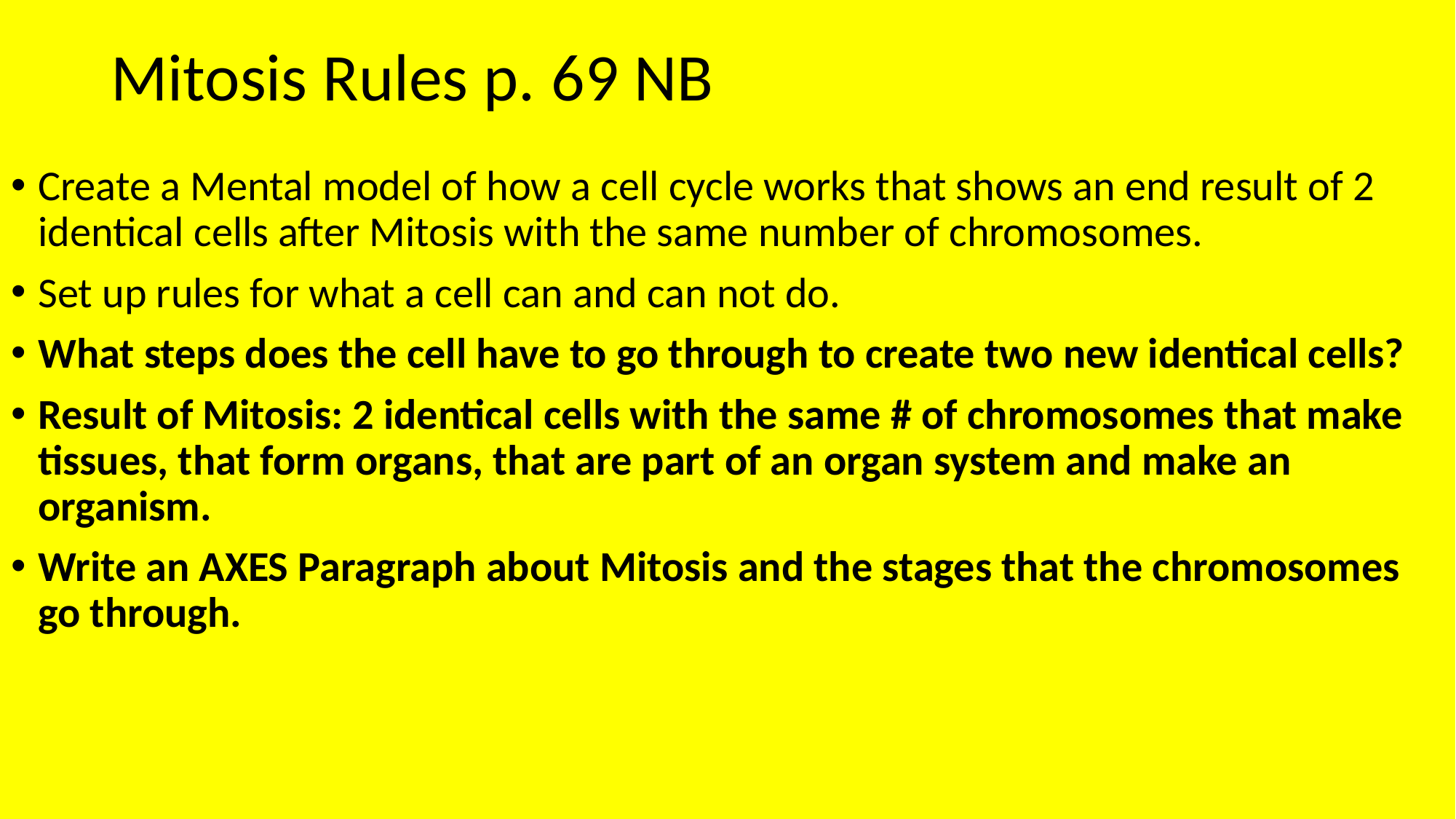

# Mitosis Rules p. 69 NB
Create a Mental model of how a cell cycle works that shows an end result of 2 identical cells after Mitosis with the same number of chromosomes.
Set up rules for what a cell can and can not do.
What steps does the cell have to go through to create two new identical cells?
Result of Mitosis: 2 identical cells with the same # of chromosomes that make tissues, that form organs, that are part of an organ system and make an organism.
Write an AXES Paragraph about Mitosis and the stages that the chromosomes go through.